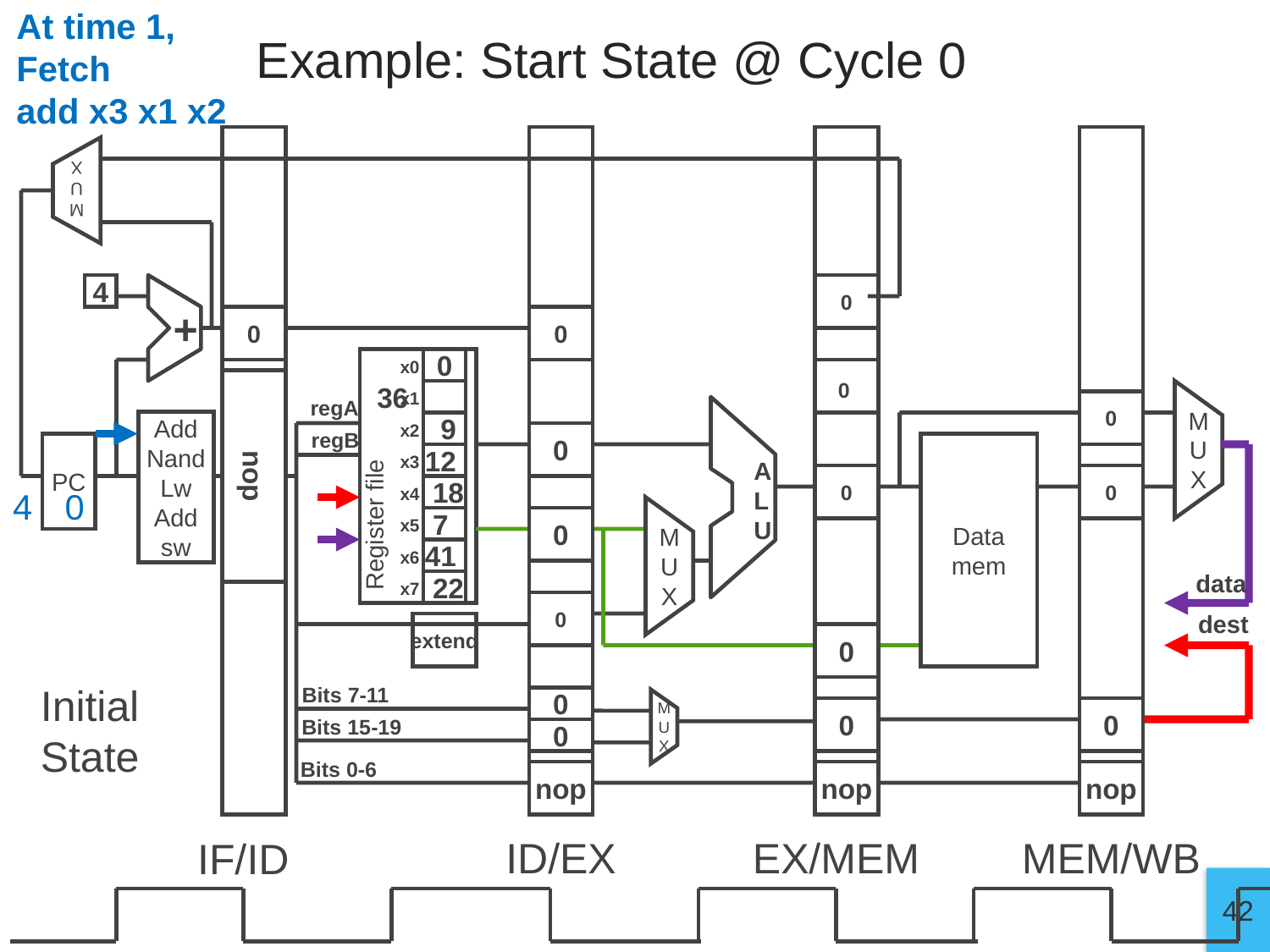

At time 1,
Fetch
add x3 x1 x2
# Example: Start State @ Cycle 0

M
U
X

4

+
0

0
0

0
x0

0
36
x1
regA
0
A
L
U

Add
Nand
Lw
Add
sw
 9

x2
Register file

regB

0
M
U
X
PC

Data
mem
nop
12

x3

0
0

 18
x4
4
 0

7
0
x5

41
x6
M
U
X

data
 22
x7
0

dest
extend

0

Initial State
Bits 7-11
0
0
0
Bits 15-19

M
U
X
0

Bits 0-6
nop
nop
nop

ID/EX
EX/MEM
MEM/WB
IF/ID
42